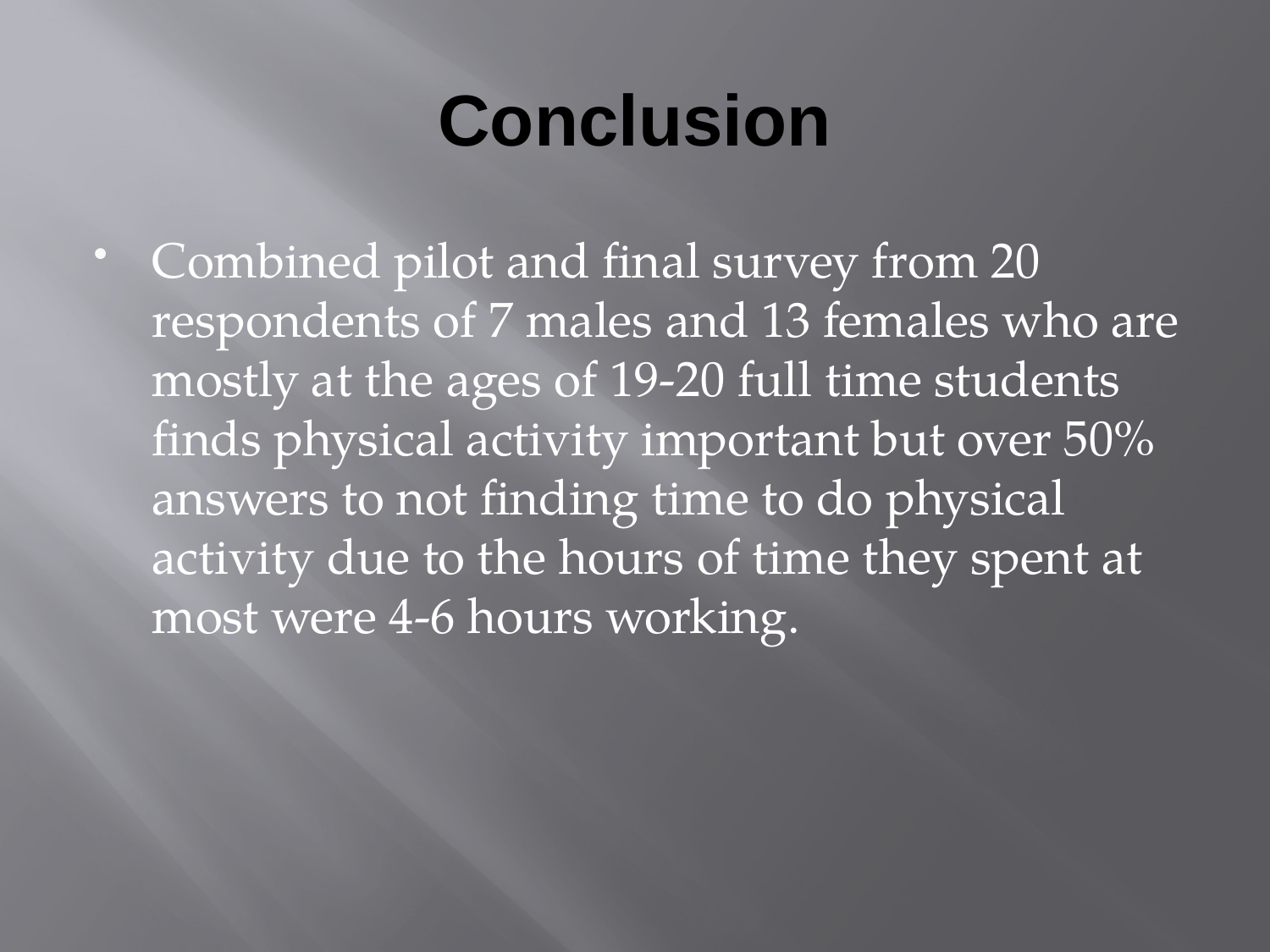

# Conclusion
Combined pilot and final survey from 20 respondents of 7 males and 13 females who are mostly at the ages of 19-20 full time students finds physical activity important but over 50% answers to not finding time to do physical activity due to the hours of time they spent at most were 4-6 hours working.